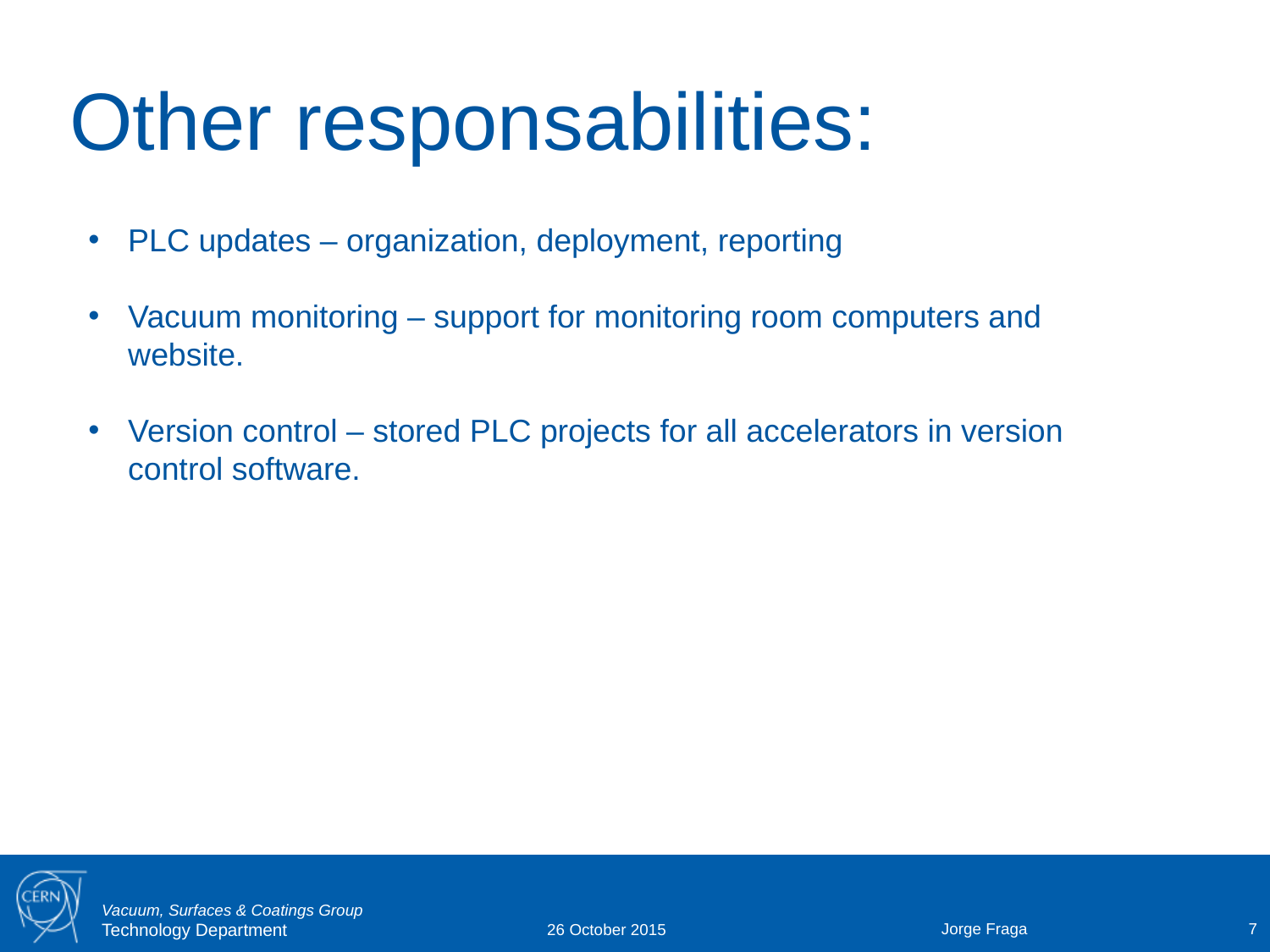

# Other responsabilities:
PLC updates – organization, deployment, reporting

Vacuum monitoring – support for monitoring room computers and website.

Version control – stored PLC projects for all accelerators in version control software.
Jorge Fraga
7
26 October 2015